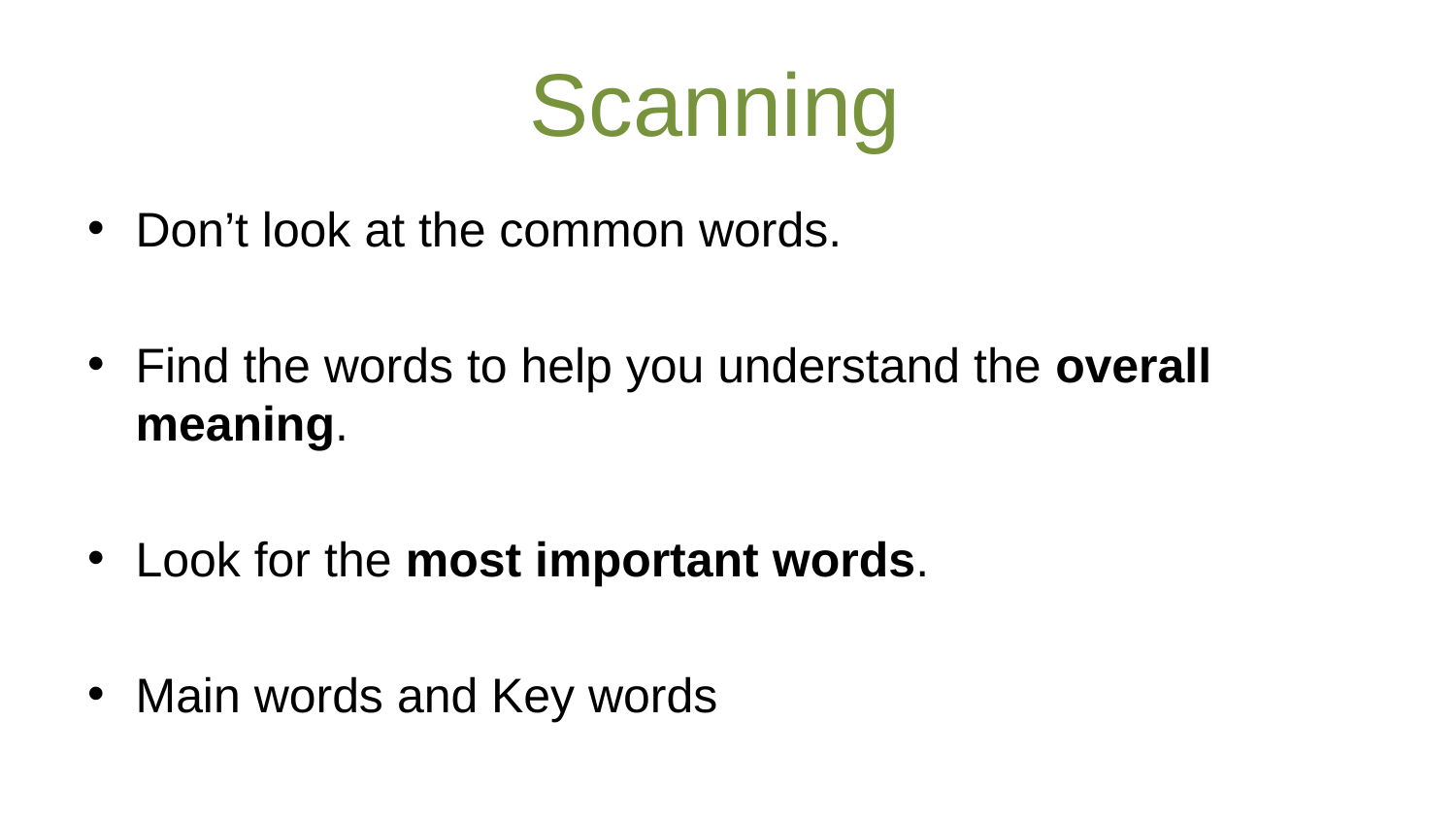

# Scanning
Don’t look at the common words.

Find the words to help you understand the overall meaning.

Look for the most important words.

Main words and Key words